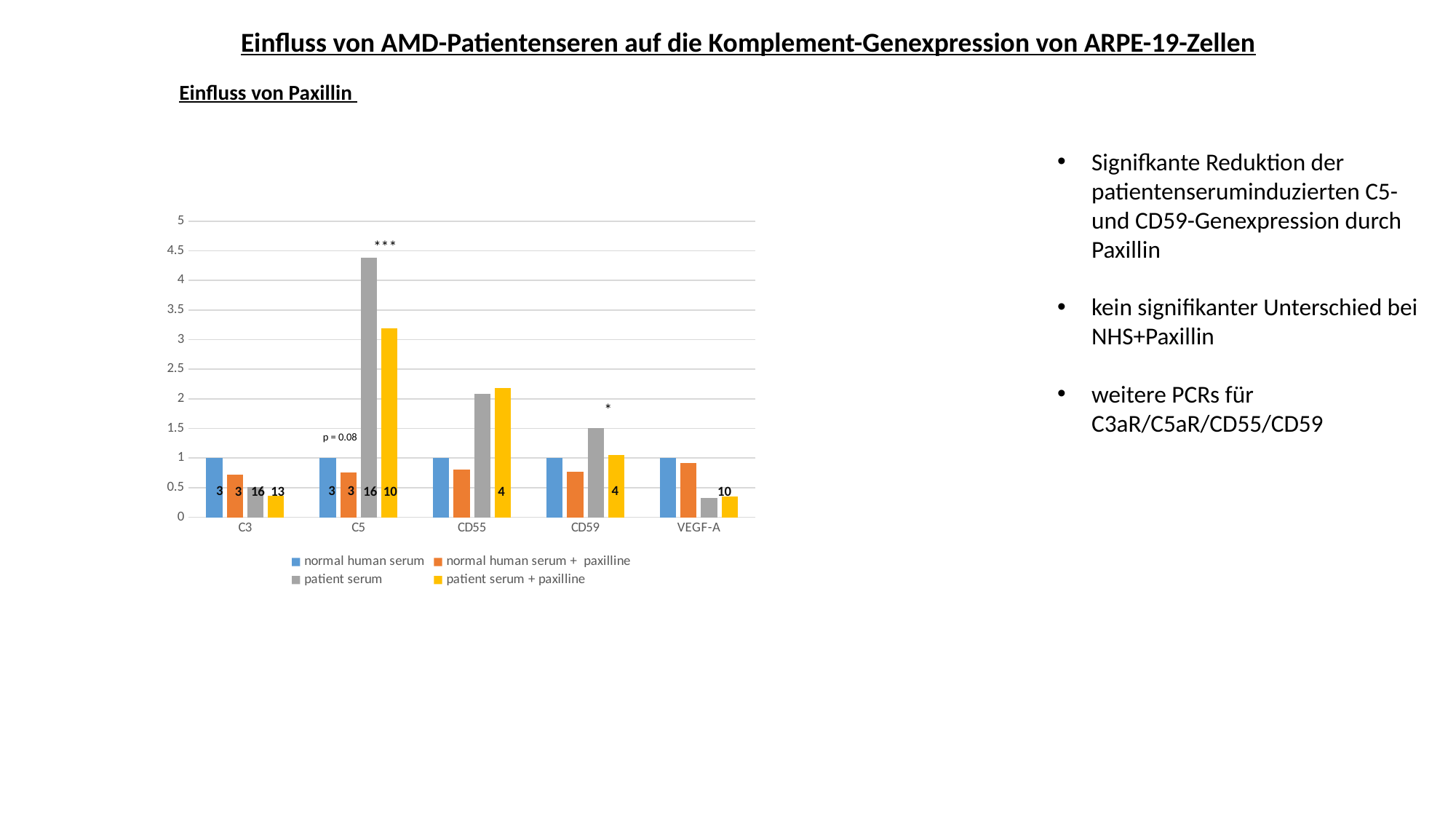

Einfluss von AMD-Patientenseren auf die Komplement-Genexpression von ARPE-19-Zellen
Einfluss von Paxillin
Signifkante Reduktion der patientenseruminduzierten C5- und CD59-Genexpression durch Paxillin

kein signifikanter Unterschied bei NHS+Paxillin

weitere PCRs für C3aR/C5aR/CD55/CD59

### Chart

| Category | normal human serum | normal human serum +  paxilline | patient serum  | patient serum + paxilline |
|---|---|---|---|---|
| C3 | 1.0 | 0.7242136435958711 | 0.5059239589249341 | 0.36703113817183514 |
| C5 | 1.0 | 0.7590886935350168 | 4.380546888081764 | 3.187179973293781 |
| CD55 | 1.0 | 0.8047801724359095 | 2.0818668237423257 | 2.1864311935588656 |
| CD59 | 1.0 | 0.7631296044802784 | 1.5123107285619548 | 1.0564881086876643 |
| VEGF-A | 1.0 | 0.9175821317248586 | 0.331687033922132 | 0.3516475623813208 |
***
*
p = 0.08

3
3
3
4
3
16
13
16
4
10
10